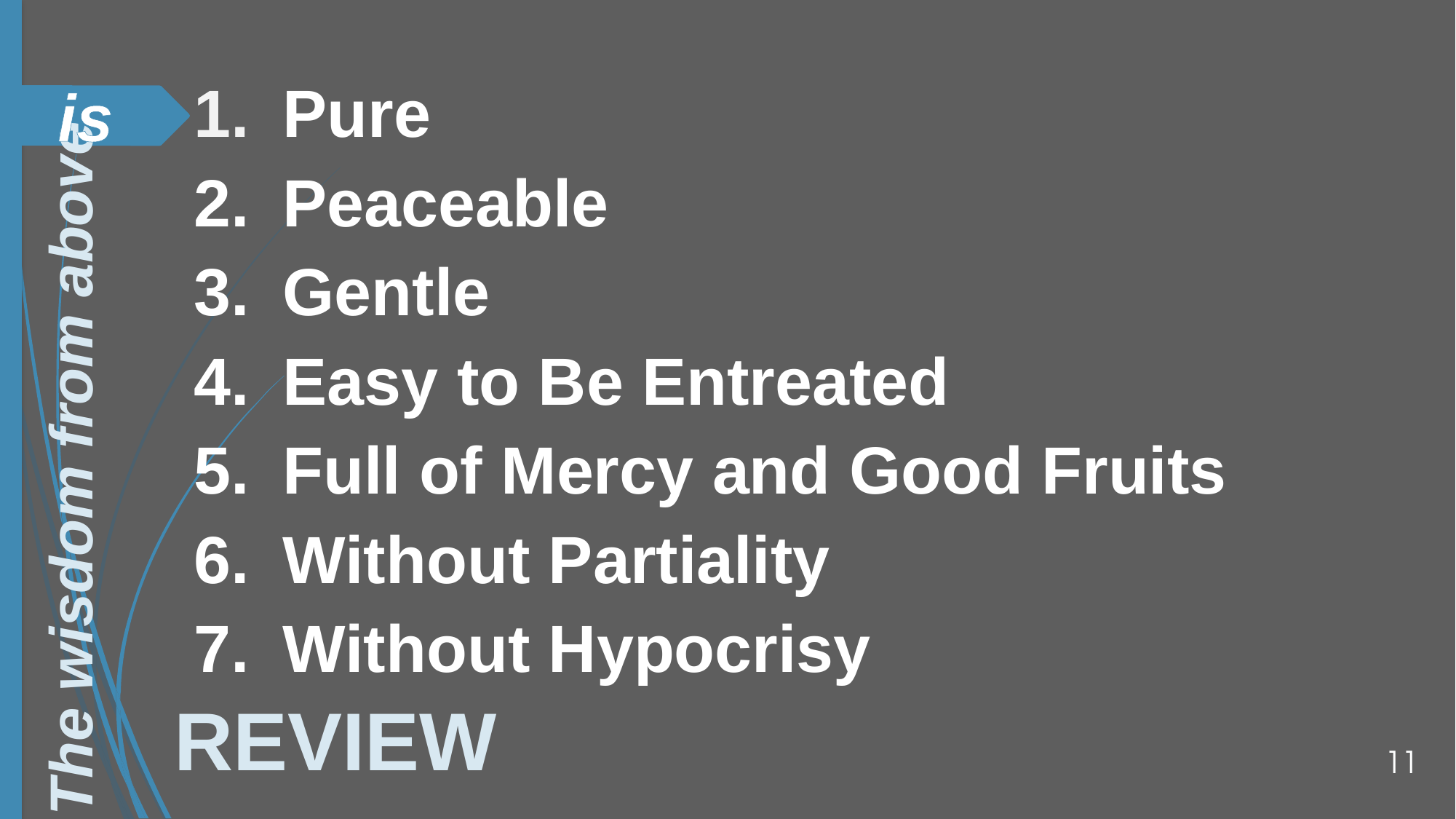

Pure
Peaceable
Gentle
Easy to Be Entreated
Full of Mercy and Good Fruits
Without Partiality
Without Hypocrisy
is
The wisdom from above
REVIEW
11